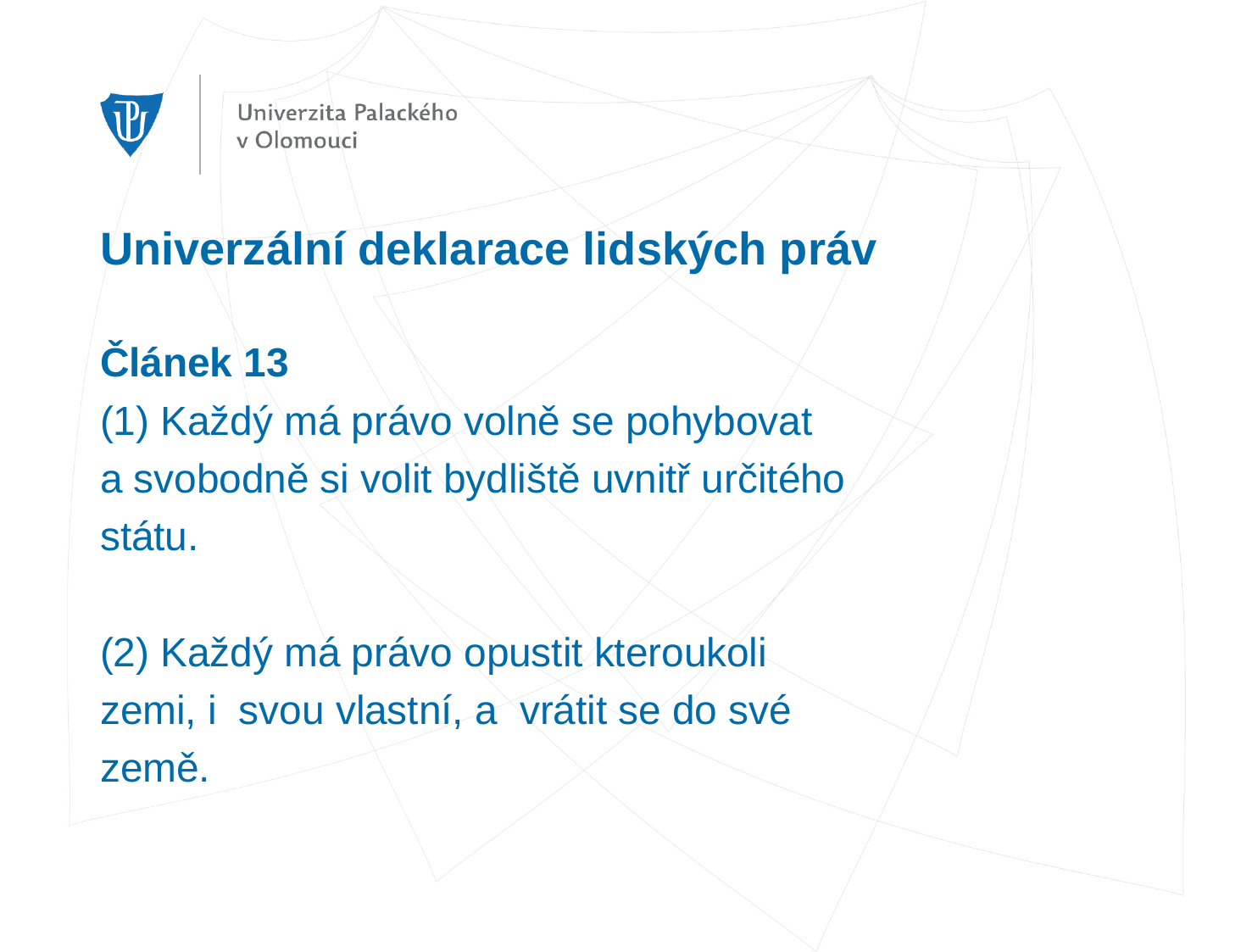

# Univerzální deklarace lidských práv
Článek 13
(1) Každý má právo volně se pohybovat
a svobodně si volit bydliště uvnitř určitého
státu.

(2) Každý má právo opustit kteroukoli
zemi, i  svou vlastní, a  vrátit se do své
země.